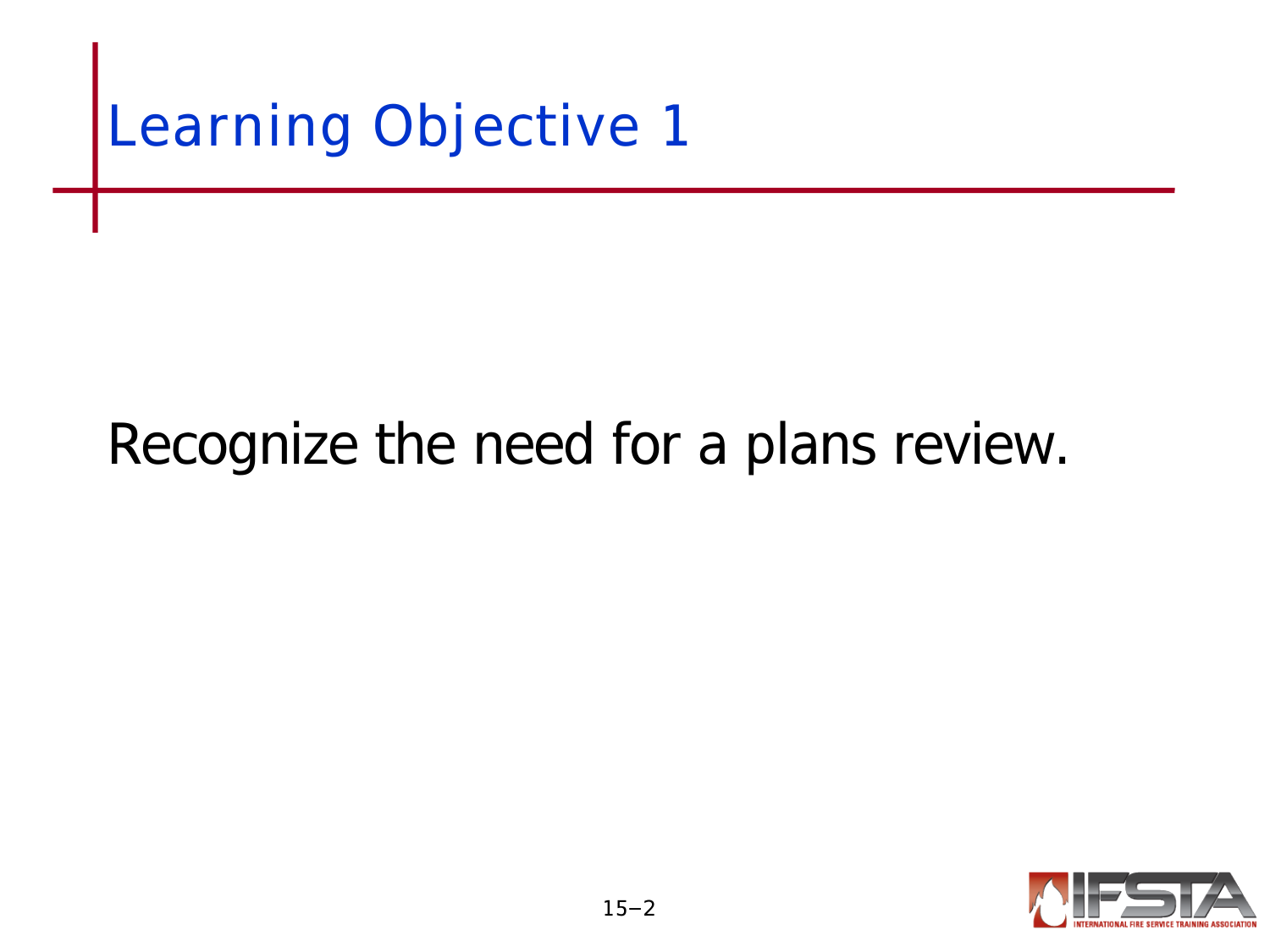

# Learning Objective 1

Recognize the need for a plans review.
15–2